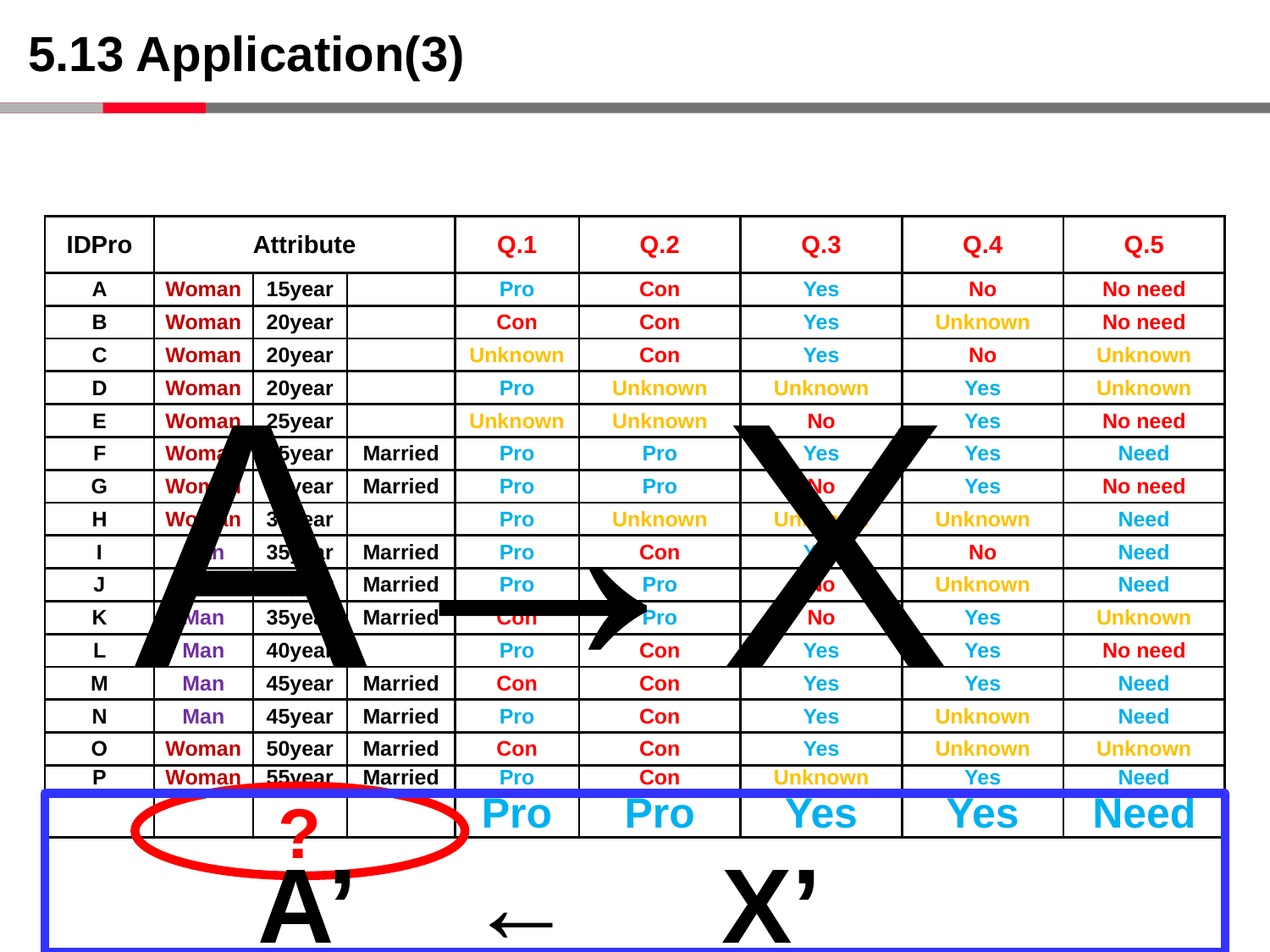

# 5.13 Application(3)
| IDPro | Attribute |  |  | Q.1 | Q.2 | Q.3 | Q.4 | Q.5 |
| --- | --- | --- | --- | --- | --- | --- | --- | --- |
| A | Woman | 15year |  | Pro | Con | Yes | No | No need |
| B | Woman | 20year |  | Con | Con | Yes | Unknown | No need |
| C | Woman | 20year |  | Unknown | Con | Yes | No | Unknown |
| D | Woman | 20year |  | Pro | Unknown | Unknown | Yes | Unknown |
| E | Woman | 25year |  | Unknown | Unknown | No | Yes | No need |
| F | Woman | 35year | Married | Pro | Pro | Yes | Yes | Need |
| G | Woman | 35year | Married | Pro | Pro | No | Yes | No need |
| H | Woman | 35year |  | Pro | Unknown | Unknown | Unknown | Need |
| I | Man | 35year | Married | Pro | Con | Yes | No | Need |
| J | Man | 35year | Married | Pro | Pro | No | Unknown | Need |
| K | Man | 35year | Married | Con | Pro | No | Yes | Unknown |
| L | Man | 40year |  | Pro | Con | Yes | Yes | No need |
| M | Man | 45year | Married | Con | Con | Yes | Yes | Need |
| N | Man | 45year | Married | Pro | Con | Yes | Unknown | Need |
| O | Woman | 50year | Married | Con | Con | Yes | Unknown | Unknown |
| P | Woman | 55year | Married | Pro | Con | Unknown | Yes | Need |
|  |  |  |  | Pro | Pro | Yes | Yes | Need |
A→X
?

A’    ←     X’